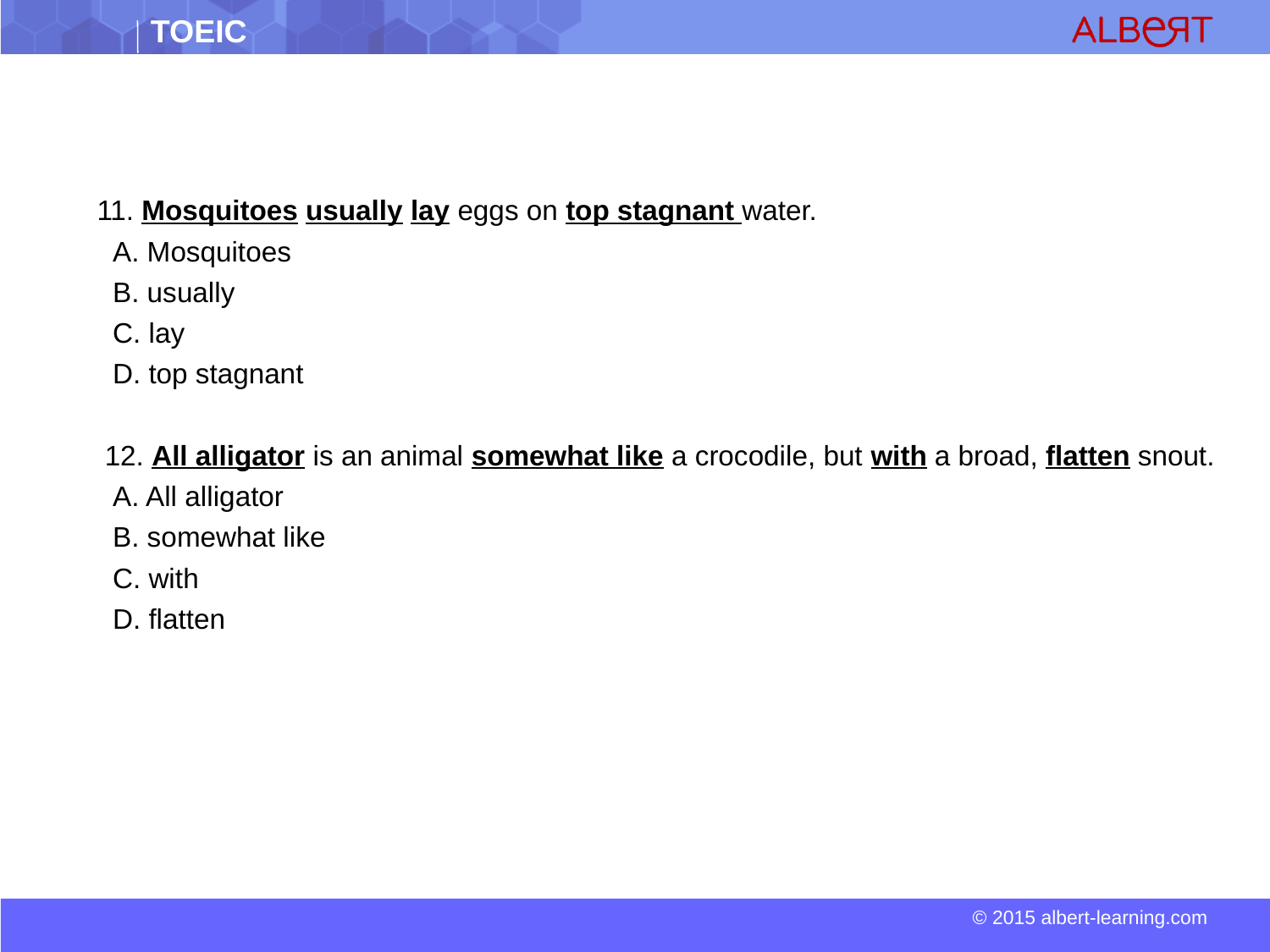

11. Mosquitoes usually lay eggs on top stagnant water.
  A. Mosquitoes
  B. usually
  C. lay
  D. top stagnant

 12. All alligator is an animal somewhat like a crocodile, but with a broad, flatten snout.
  A. All alligator
  B. somewhat like
  C. with
  D. flatten